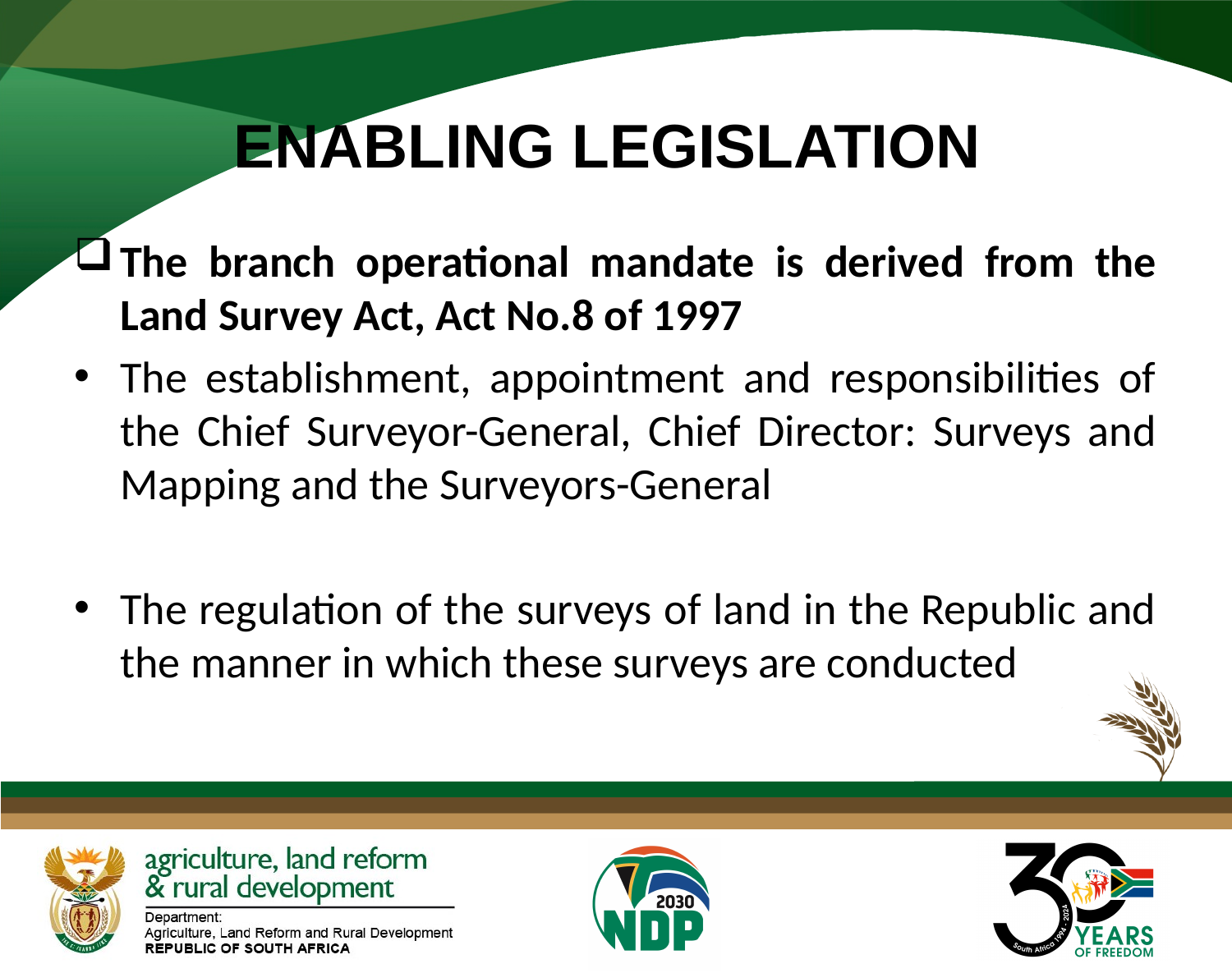

# ENABLING LEGISLATION
The branch operational mandate is derived from the Land Survey Act, Act No.8 of 1997
The establishment, appointment and responsibilities of the Chief Surveyor-General, Chief Director: Surveys and Mapping and the Surveyors-General

The regulation of the surveys of land in the Republic and the manner in which these surveys are conducted